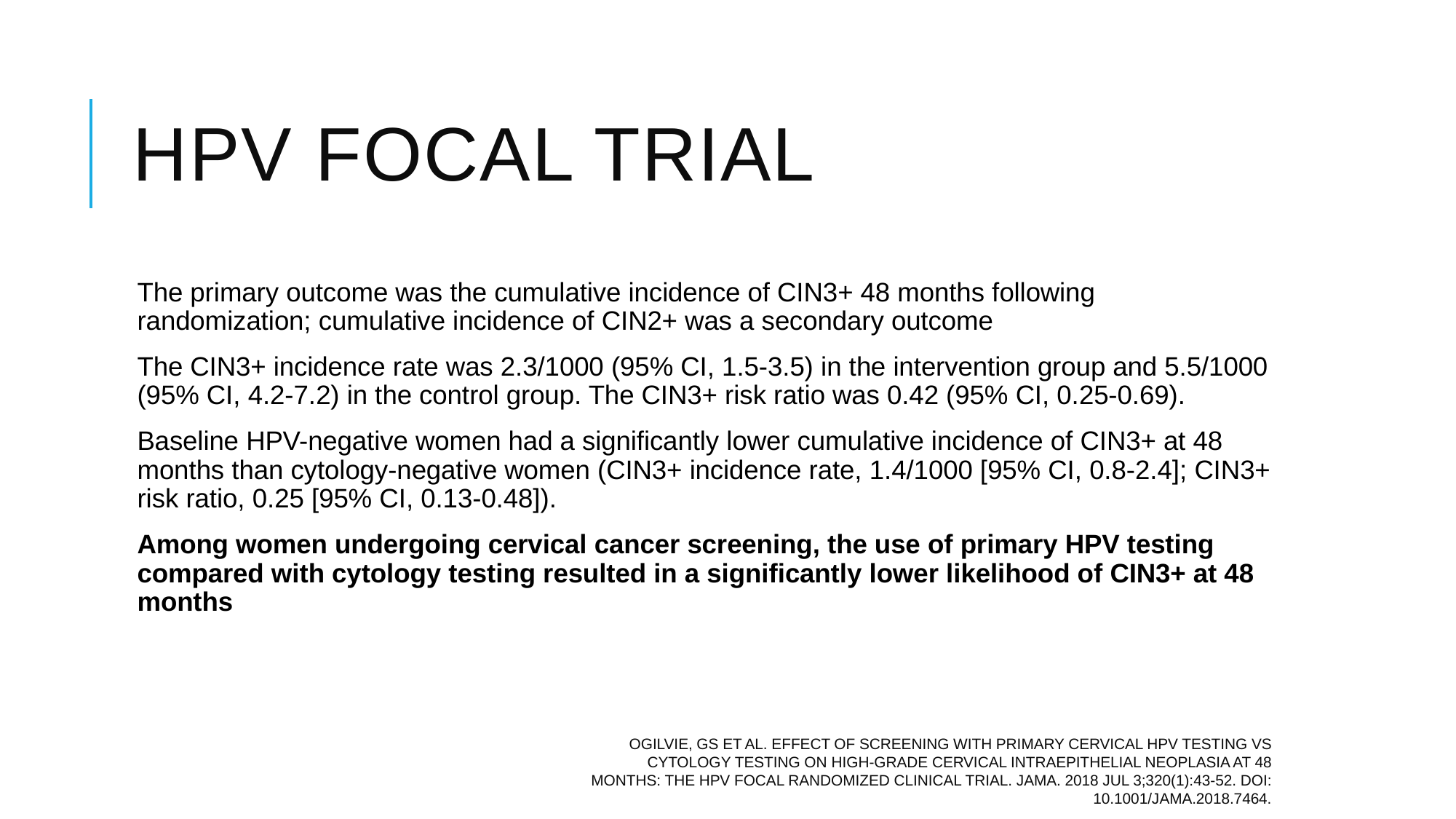

# HPV Focal Trial
The primary outcome was the cumulative incidence of CIN3+ 48 months following randomization; cumulative incidence of CIN2+ was a secondary outcome
The CIN3+ incidence rate was 2.3/1000 (95% CI, 1.5-3.5) in the intervention group and 5.5/1000 (95% CI, 4.2-7.2) in the control group. The CIN3+ risk ratio was 0.42 (95% CI, 0.25-0.69).
Baseline HPV-negative women had a significantly lower cumulative incidence of CIN3+ at 48 months than cytology-negative women (CIN3+ incidence rate, 1.4/1000 [95% CI, 0.8-2.4]; CIN3+ risk ratio, 0.25 [95% CI, 0.13-0.48]).
Among women undergoing cervical cancer screening, the use of primary HPV testing compared with cytology testing resulted in a significantly lower likelihood of CIN3+ at 48 months

Ogilvie, GS et al. Effect of Screening With Primary Cervical HPV Testing vs Cytology Testing on High-grade Cervical Intraepithelial Neoplasia at 48 Months: The HPV FOCAL Randomized Clinical Trial. JAMA. 2018 Jul 3;320(1):43-52. doi: 10.1001/jama.2018.7464.